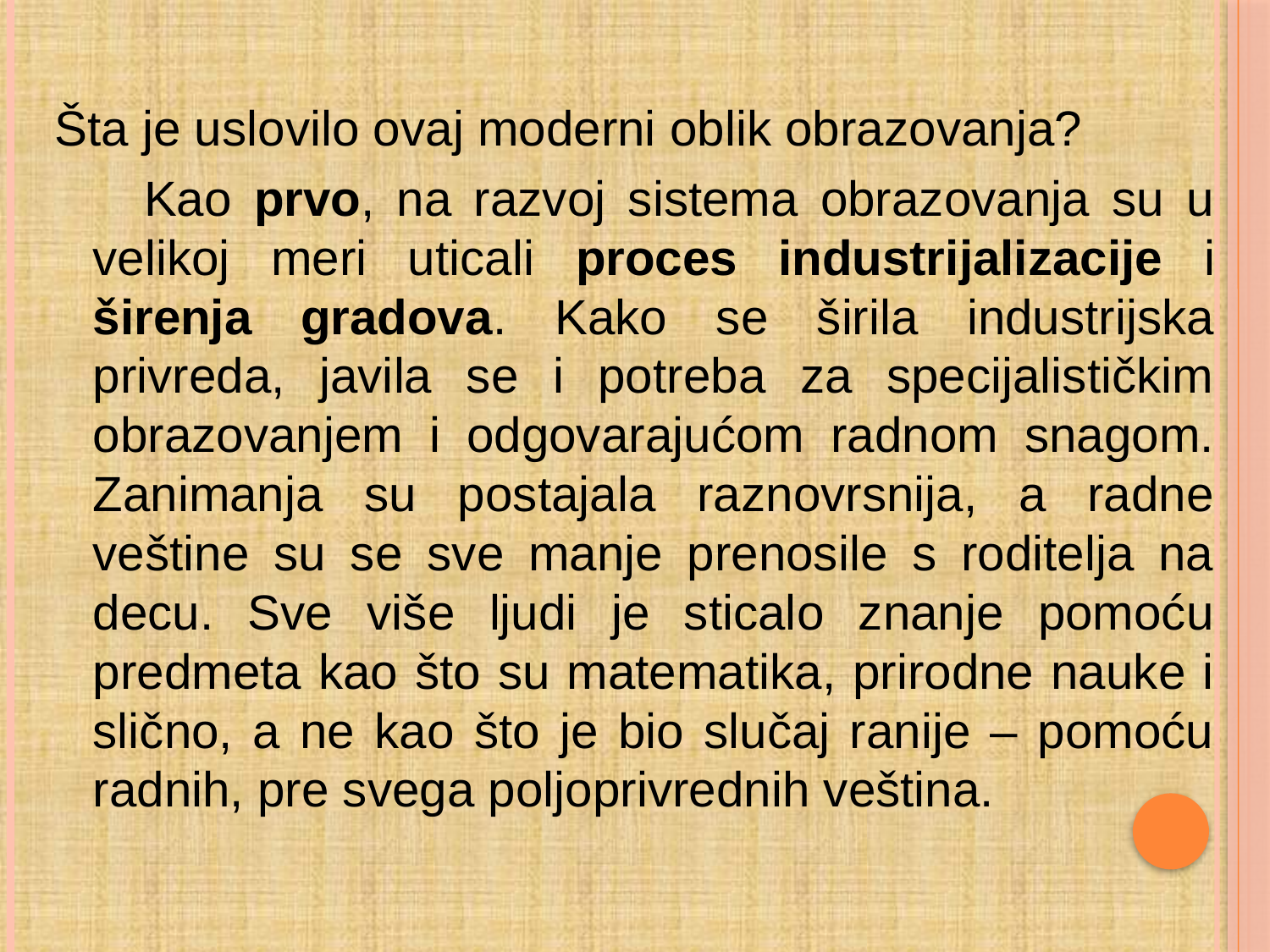

Šta je uslovilo ovaj moderni oblik obrazovanja?
    Kao prvo, na razvoj sistema obrazovanja su u velikoj meri uticali proces industrijalizacije i širenja gradova. Kako se širila industrijska privreda, javila se i potreba za specijalističkim obrazovanjem i odgovarajućom radnom snagom. Zanimanja su postajala raznovrsnija, a radne veštine su se sve manje prenosile s roditelja na decu. Sve više ljudi je sticalo znanje pomoću predmeta kao što su matematika, prirodne nauke i slično, a ne kao što je bio slučaj ranije – pomoću radnih, pre svega poljoprivrednih veština.